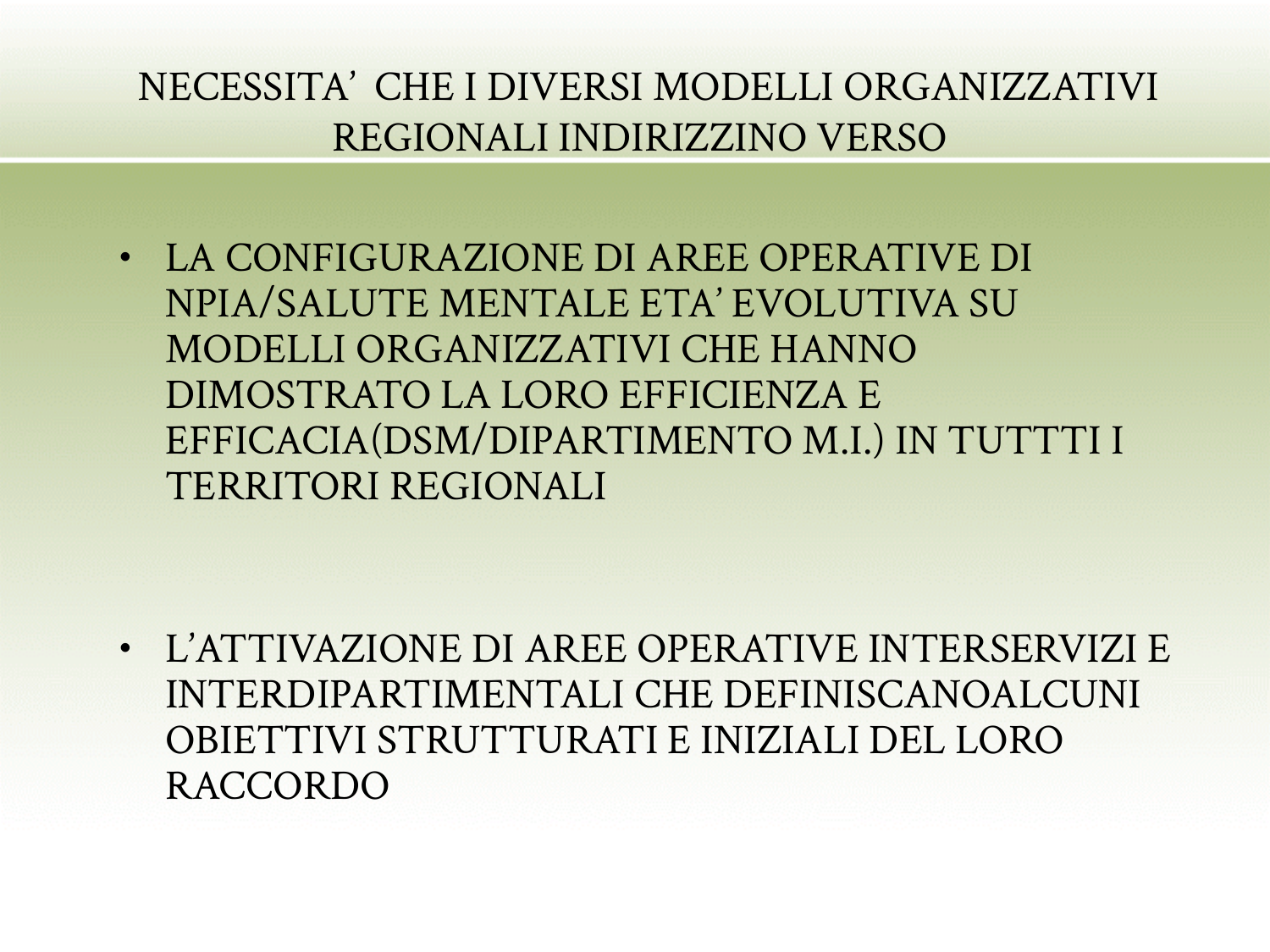

# NECESSITA’  CHE I DIVERSI MODELLI ORGANIZZATIVI REGIONALI INDIRIZZINO VERSO

LA CONFIGURAZIONE DI AREE OPERATIVE DI NPIA/SALUTE MENTALE ETA’ EVOLUTIVA SU MODELLI ORGANIZZATIVI CHE HANNO DIMOSTRATO LA LORO EFFICIENZA E EFFICACIA(DSM/DIPARTIMENTO M.I.) IN TUTTTI I TERRITORI REGIONALI

L’ATTIVAZIONE DI AREE OPERATIVE INTERSERVIZI E INTERDIPARTIMENTALI CHE DEFINISCANOALCUNI  OBIETTIVI STRUTTURATI E INIZIALI DEL LORO RACCORDO